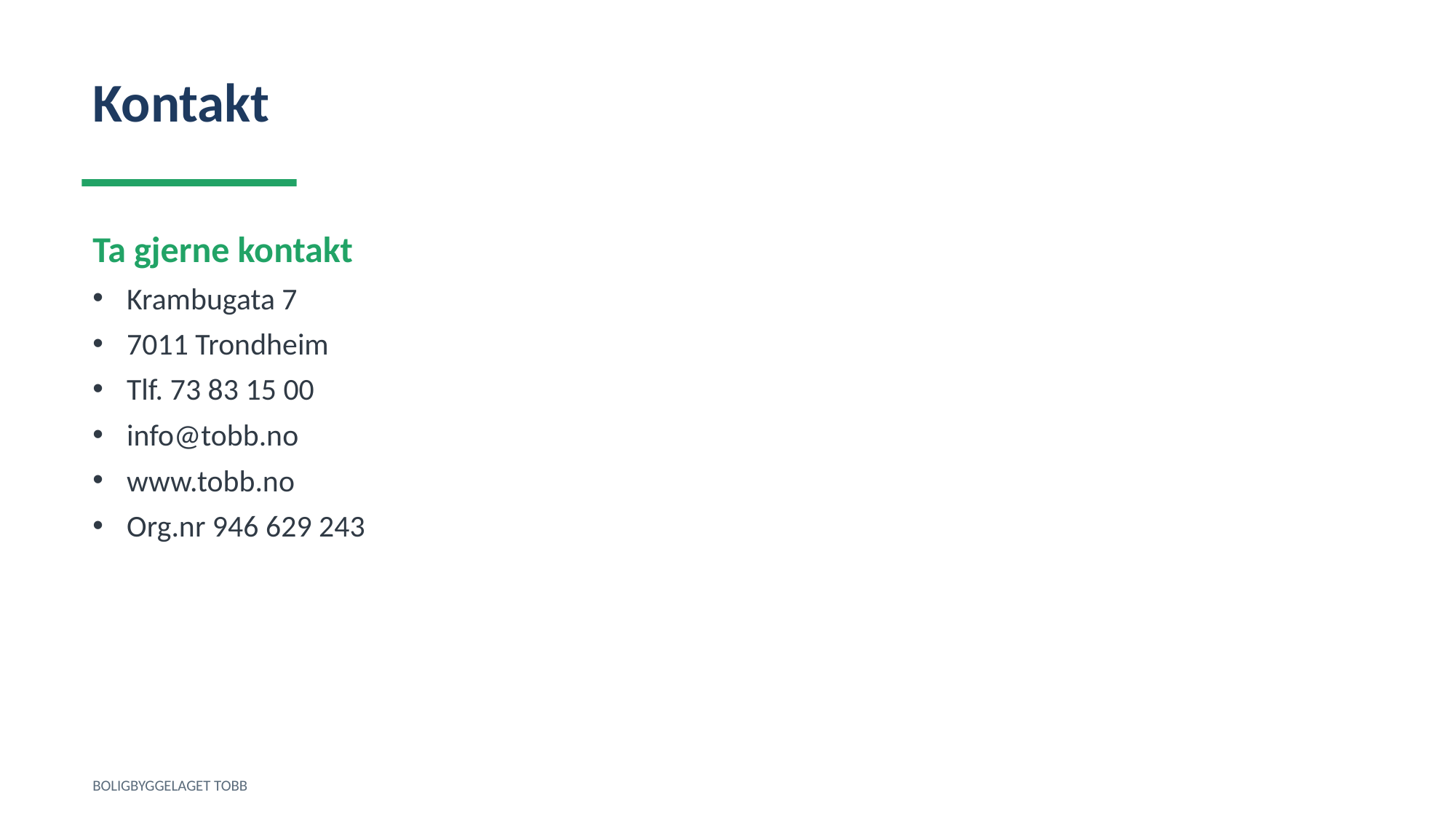

Kontakt

Ta gjerne kontakt
Krambugata 7
7011 Trondheim
Tlf. 73 83 15 00
info@tobb.no
www.tobb.no
Org.nr 946 629 243
BOLIGBYGGELAGET TOBB